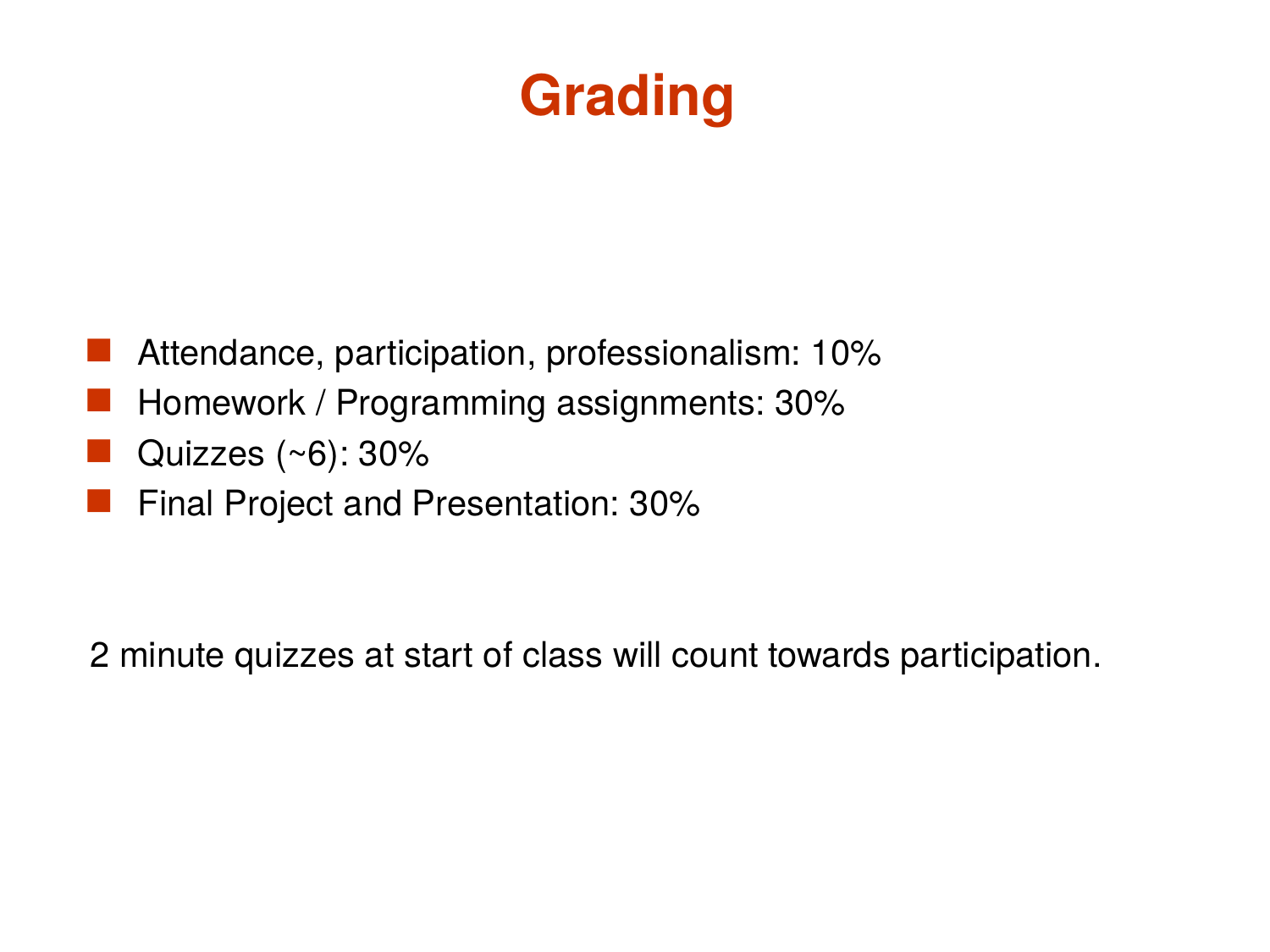

# Grading

Attendance, participation, professionalism: 10%
Homework / Programming assignments: 30%
Quizzes (~6): 30%
Final Project and Presentation: 30%

2 minute quizzes at start of class will count towards participation.